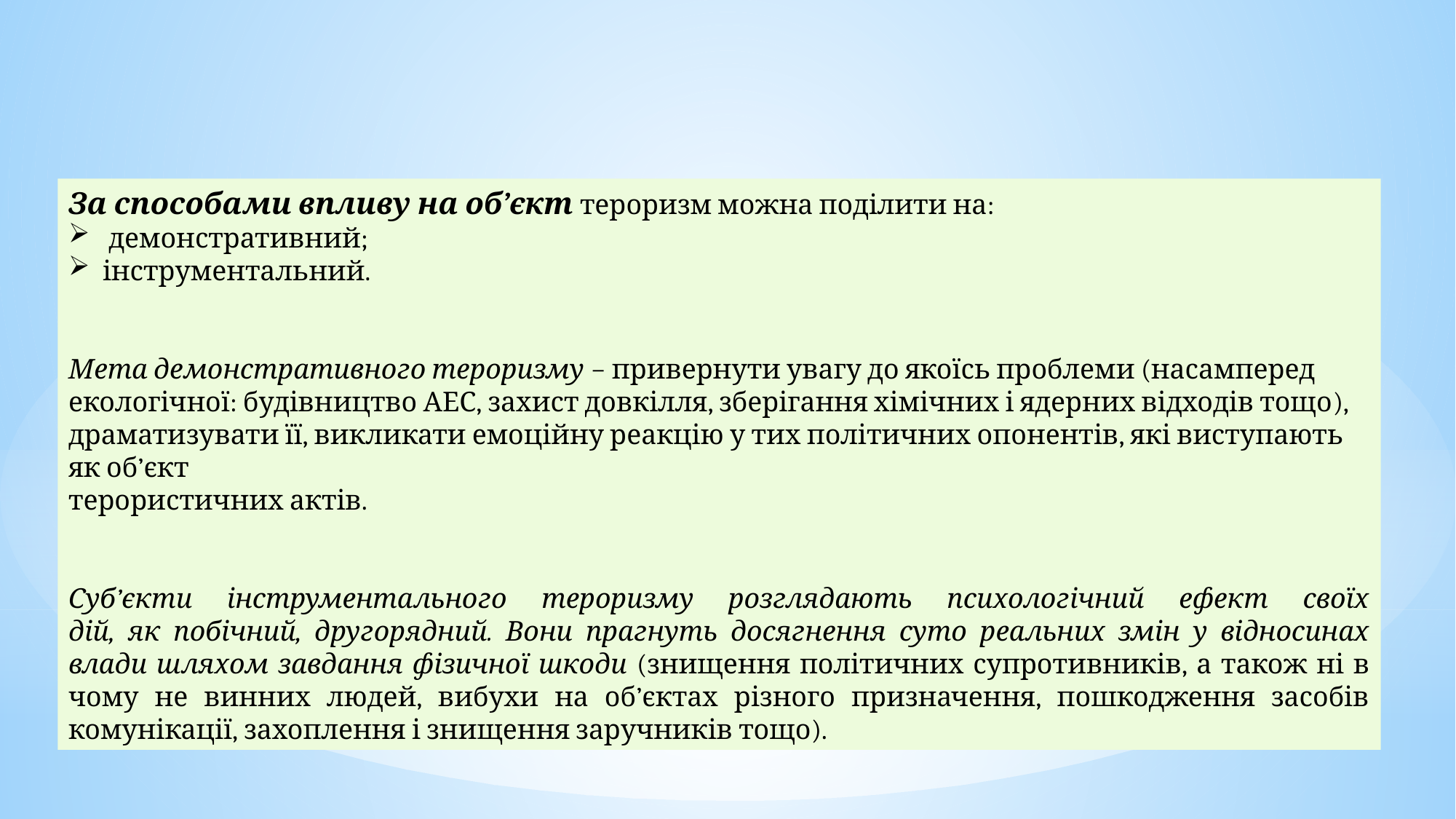

За способами впливу на об’єкт тероризм можна поділити на:
 демонстративний;
інструментальний.

Мета демонстративного тероризму − привернути увагу до якоїсь проблеми (насамперед
екологічної: будівництво АЕС, захист довкілля, зберігання хімічних і ядерних відходів тощо),
драматизувати її, викликати емоційну реакцію у тих політичних опонентів, які виступають як об’єкт
терористичних актів.

Суб’єкти інструментального тероризму розглядають психологічний ефект своїх
дій, як побічний, другорядний. Вони прагнуть досягнення суто реальних змін у відносинах влади шляхом завдання фізичної шкоди (знищення політичних супротивників, а також ні в чому не винних людей, вибухи на об’єктах різного призначення, пошкодження засобів комунікації, захоплення і знищення заручників тощо).